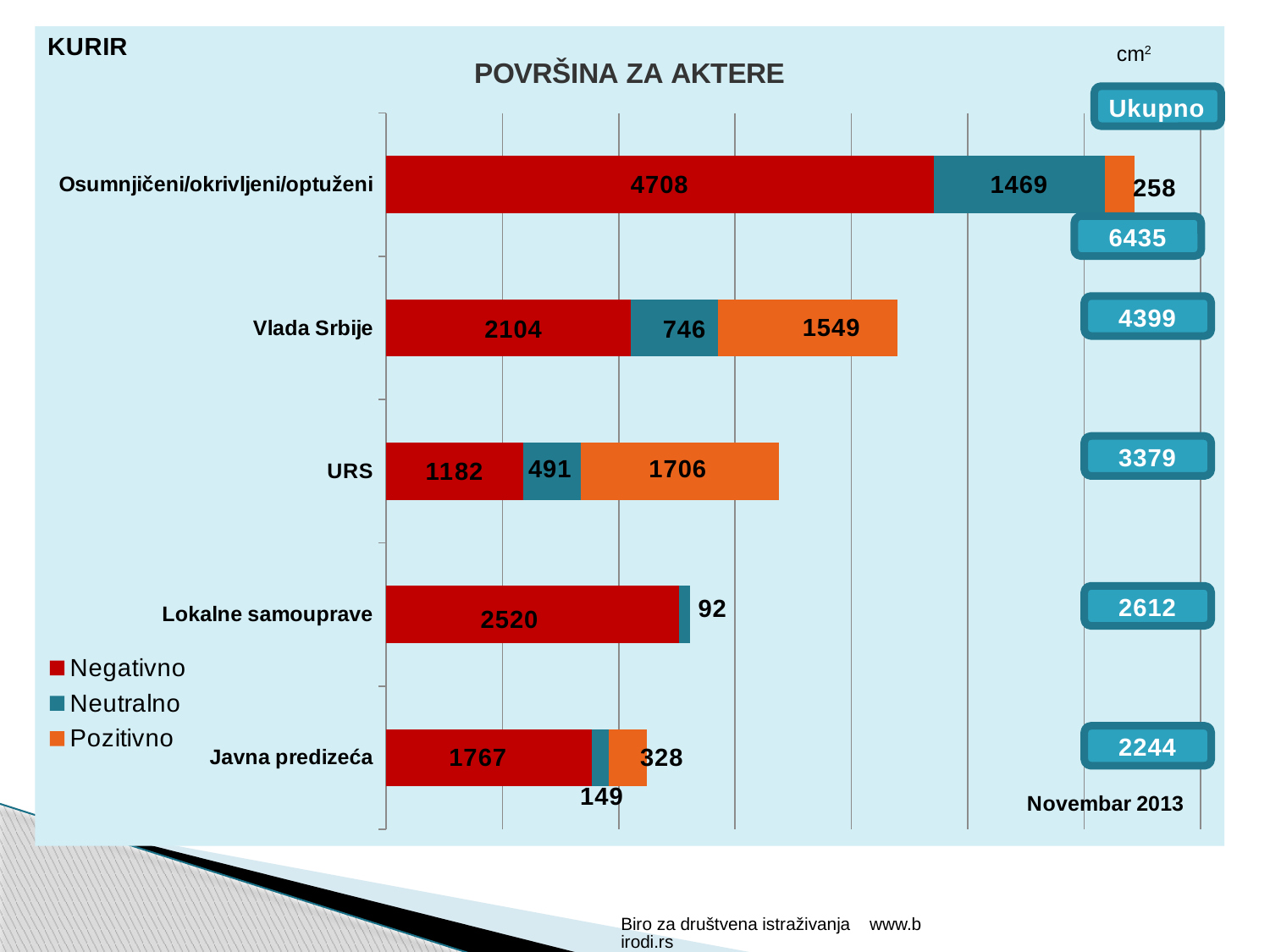

### Chart: POVRŠINA ZA AKTERE

| Category | Negativno | Neutralno  | Pozitivno |
|---|---|---|---|
| Osumnjičeni/okrivljeni/optuženi | 4708.0 | 1469.0 | 258.0 |
| Vlada Srbije | 2104.0 | 746.0 | 1549.0000000000002 |
| URS | 1182.0 | 491.0 | 1706.0 |
| Lokalne samouprave | 2520.0 | 92.0 | None |
| Javna predizeća | 1767.0 | 149.0 | 328.0 |
Biro za društvena istraživanja    www.birodi.rs